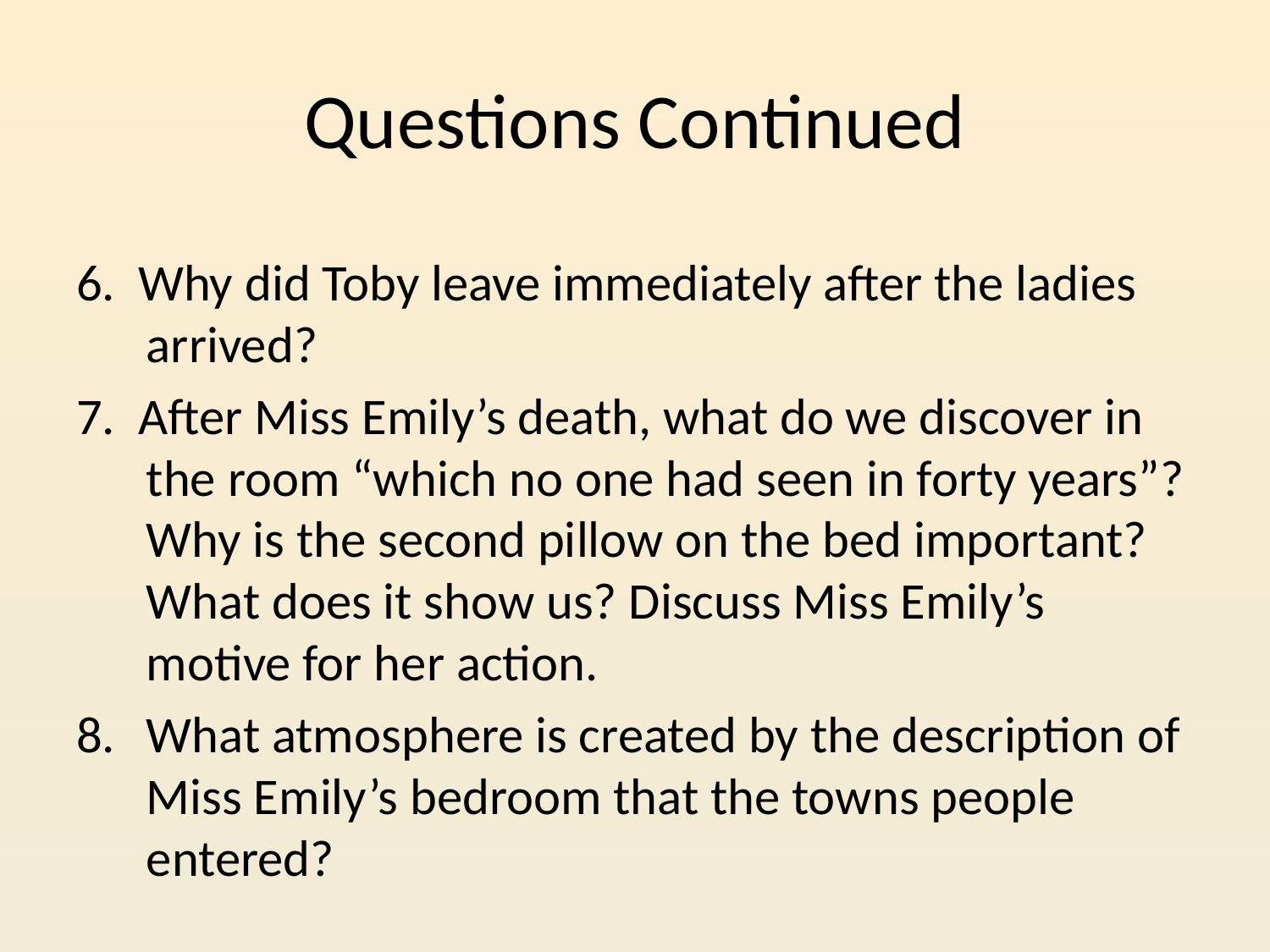

# Questions Continued
6.  Why did Toby leave immediately after the ladies arrived?
7.  After Miss Emily’s death, what do we discover in the room “which no one had seen in forty years”? Why is the second pillow on the bed important? What does it show us? Discuss Miss Emily’s motive for her action.
What atmosphere is created by the description of Miss Emily’s bedroom that the towns people entered?